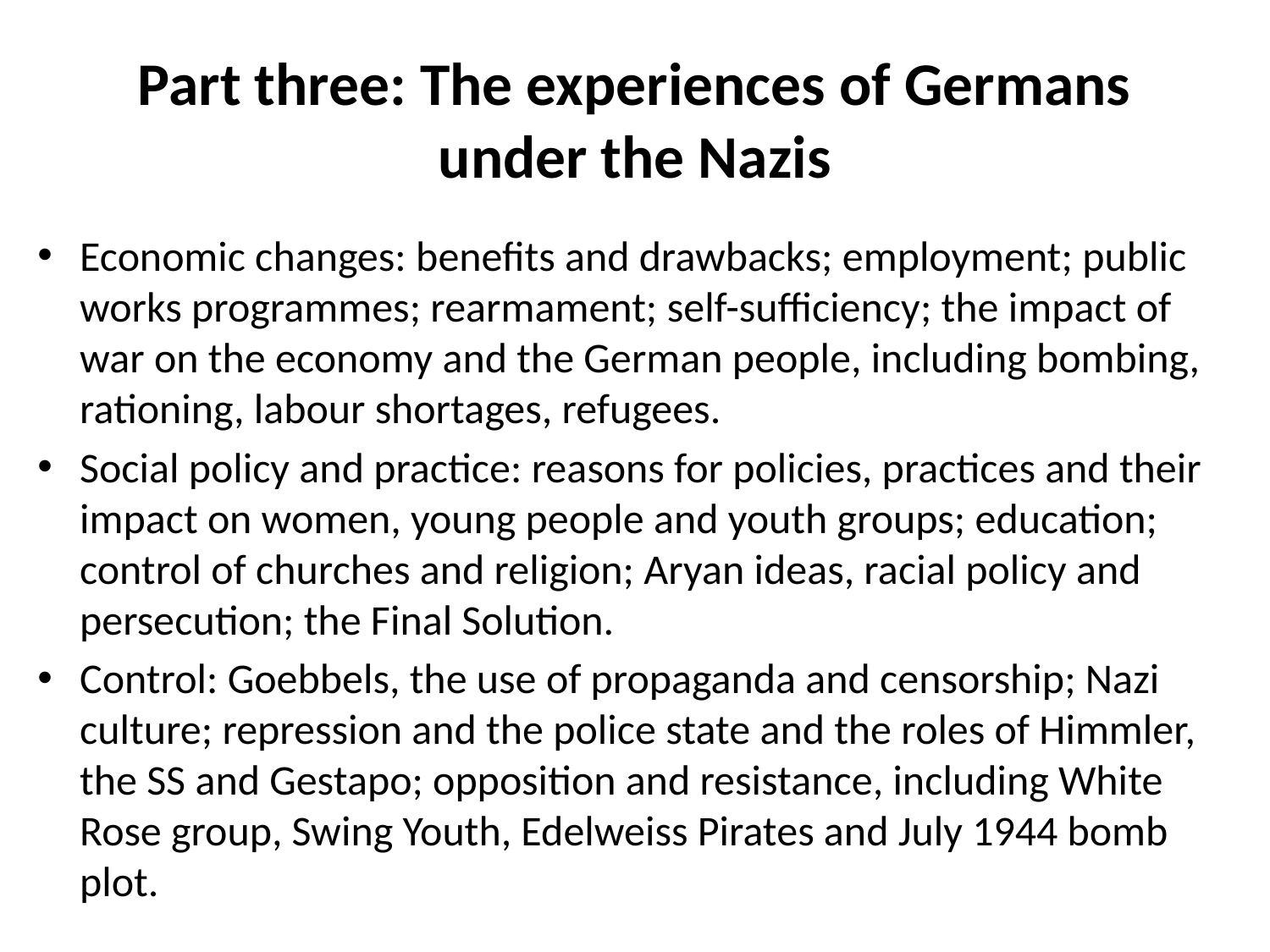

# Part three: The experiences of Germans under the Nazis
Economic changes: benefits and drawbacks; employment; public works programmes; rearmament; self-sufficiency; the impact of war on the economy and the German people, including bombing, rationing, labour shortages, refugees.
Social policy and practice: reasons for policies, practices and their impact on women, young people and youth groups; education; control of churches and religion; Aryan ideas, racial policy and persecution; the Final Solution.
Control: Goebbels, the use of propaganda and censorship; Nazi culture; repression and the police state and the roles of Himmler, the SS and Gestapo; opposition and resistance, including White Rose group, Swing Youth, Edelweiss Pirates and July 1944 bomb plot.